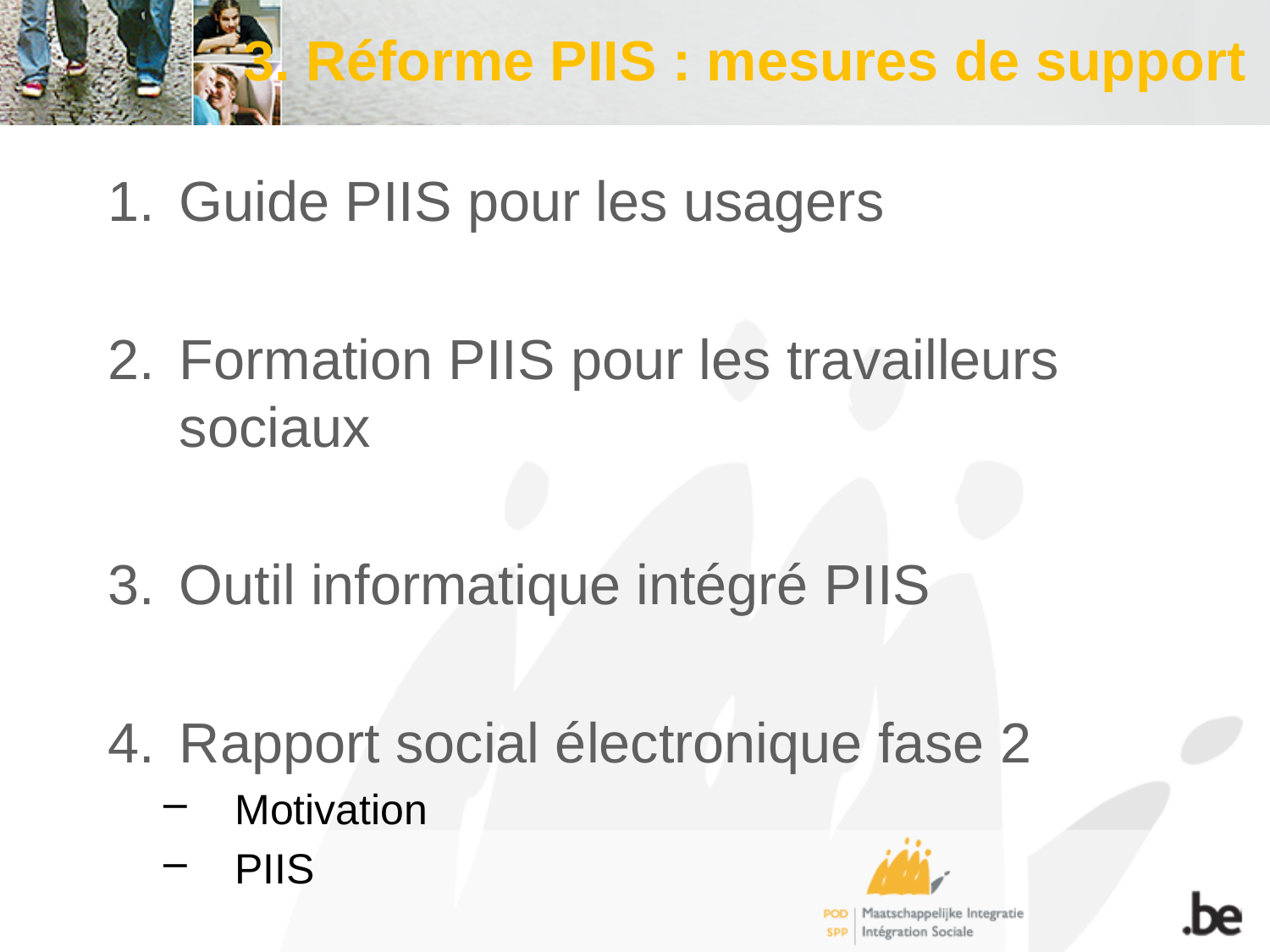

# 3. Réforme PIIS : mesures de support
Guide PIIS pour les usagers

Formation PIIS pour les travailleurs sociaux

Outil informatique intégré PIIS

Rapport social électronique fase 2
Motivation
PIIS